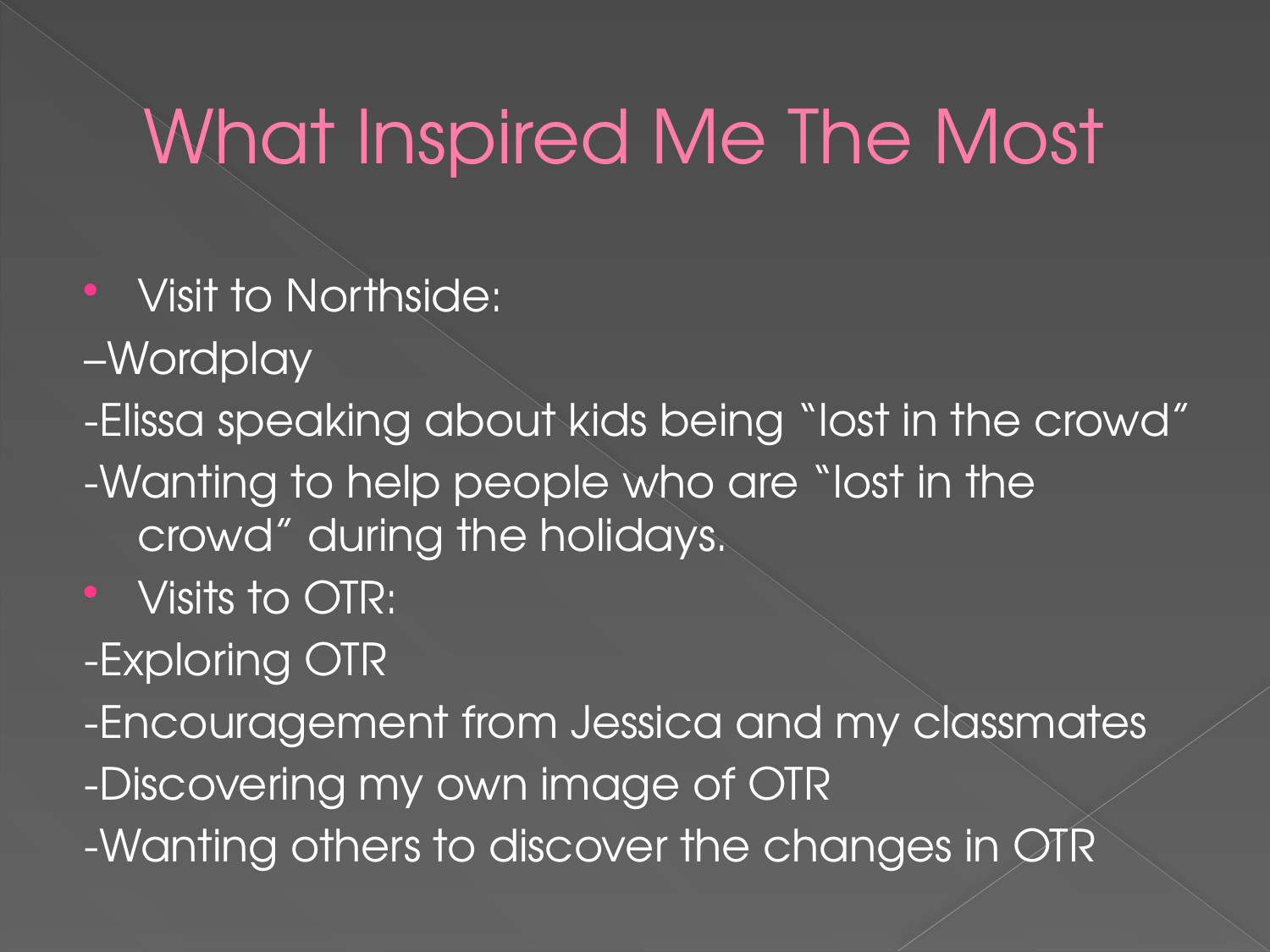

# What Inspired Me The Most
Visit to Northside:
–Wordplay
-Elissa speaking about kids being “lost in the crowd”
-Wanting to help people who are “lost in the crowd” during the holidays.
Visits to OTR:
-Exploring OTR
-Encouragement from Jessica and my classmates
-Discovering my own image of OTR
-Wanting others to discover the changes in OTR